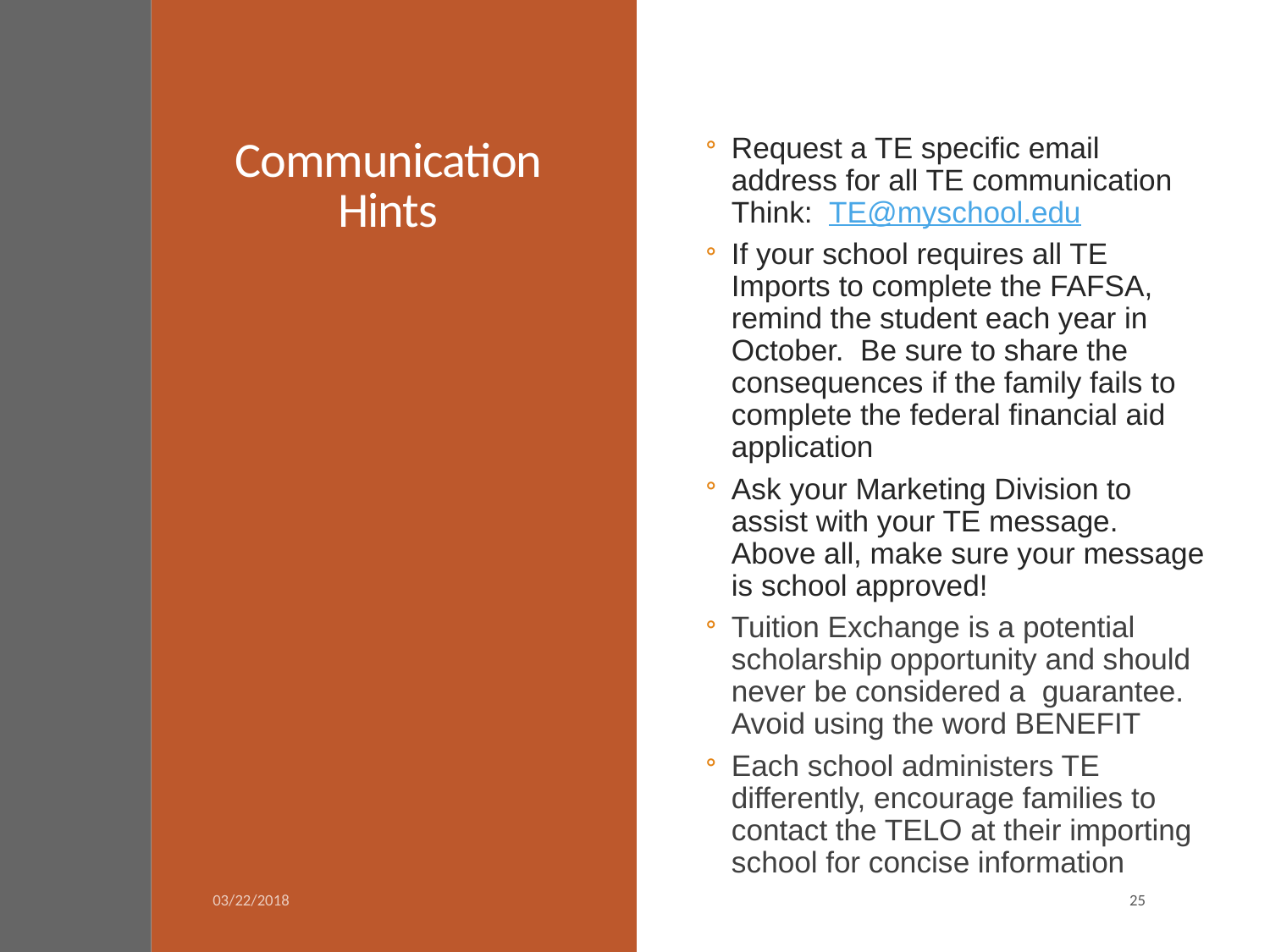

Request a TE specific email address for all TE communication Think:  TE@myschool.edu
If your school requires all TE Imports to complete the FAFSA, remind the student each year in October.  Be sure to share the consequences if the family fails to complete the federal financial aid application
Ask your Marketing Division to assist with your TE message.  Above all, make sure your message is school approved!
Tuition Exchange is a potential scholarship opportunity and should never be considered a  guarantee.  Avoid using the word BENEFIT
Each school administers TE differently, encourage families to contact the TELO at their importing school for concise information

# Communication Hints
25
03/22/2018